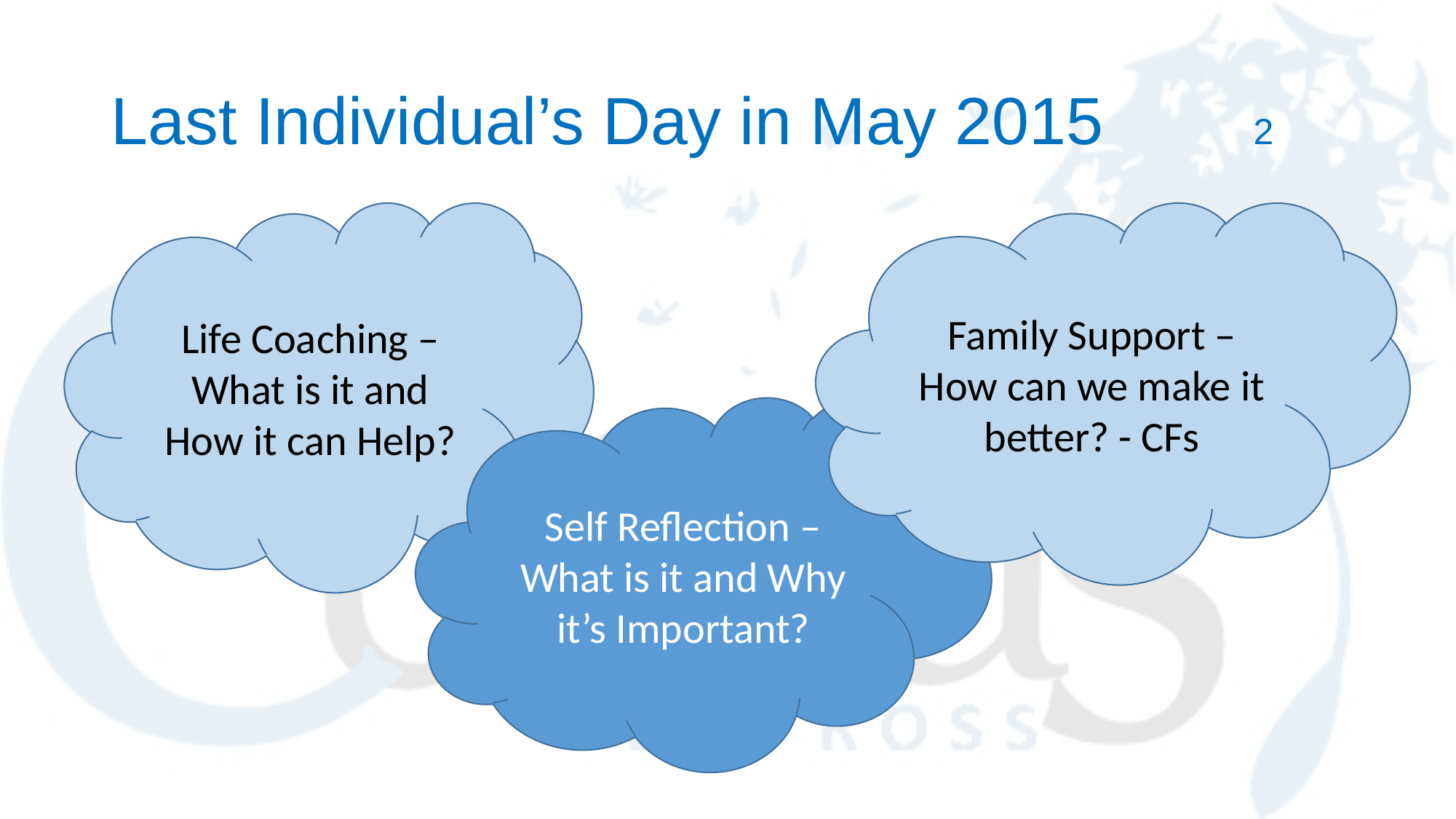

# Last Individual’s Day in May 2015        2
Life Coaching – What is it and How it can Help?
Family Support – How can we make it better? - CFs
Self Reflection – What is it and Why it’s Important?